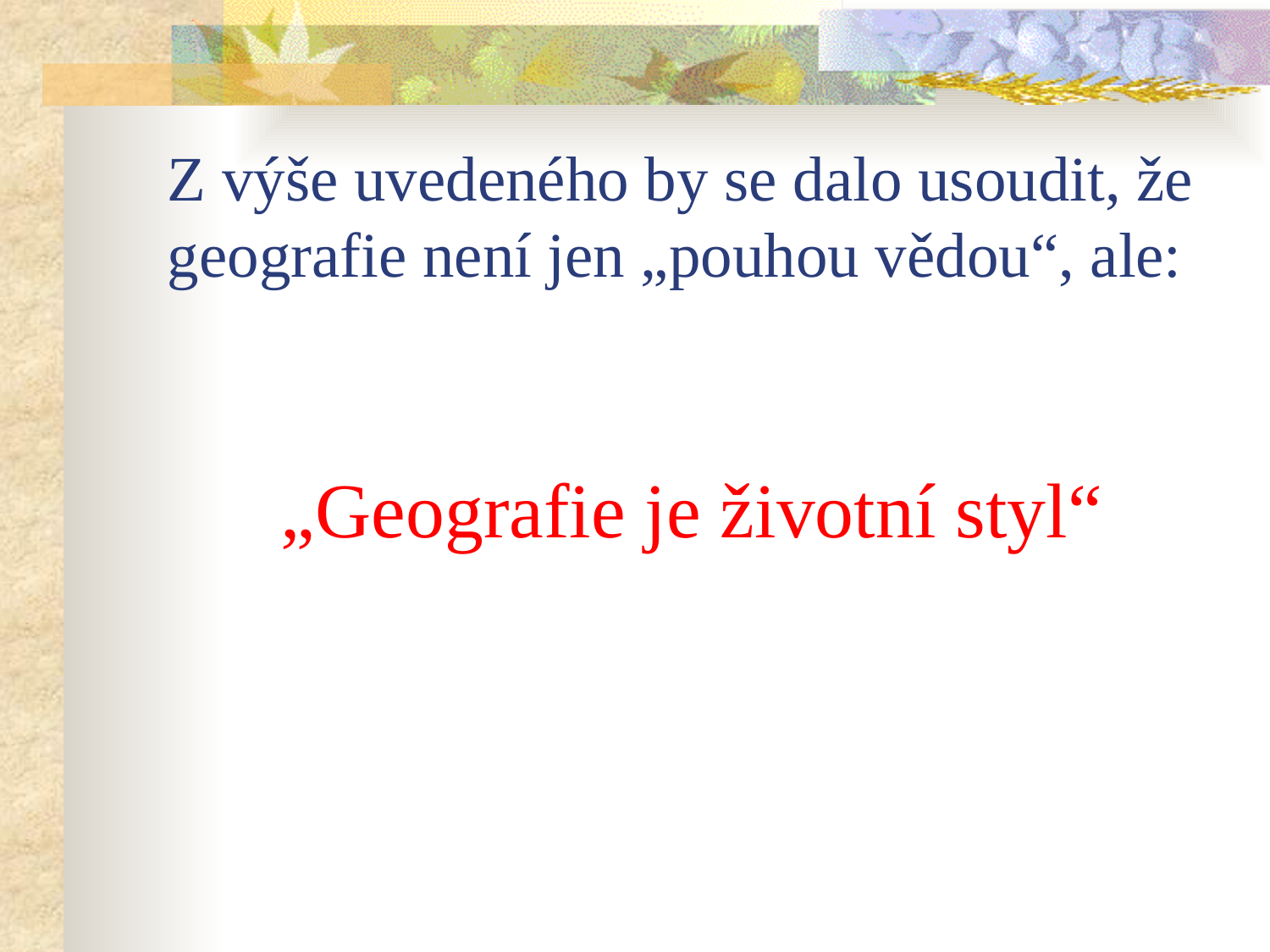

# Z výše uvedeného by se dalo usoudit, že geografie není jen „pouhou vědou“, ale:

    „Geografie je životní styl“